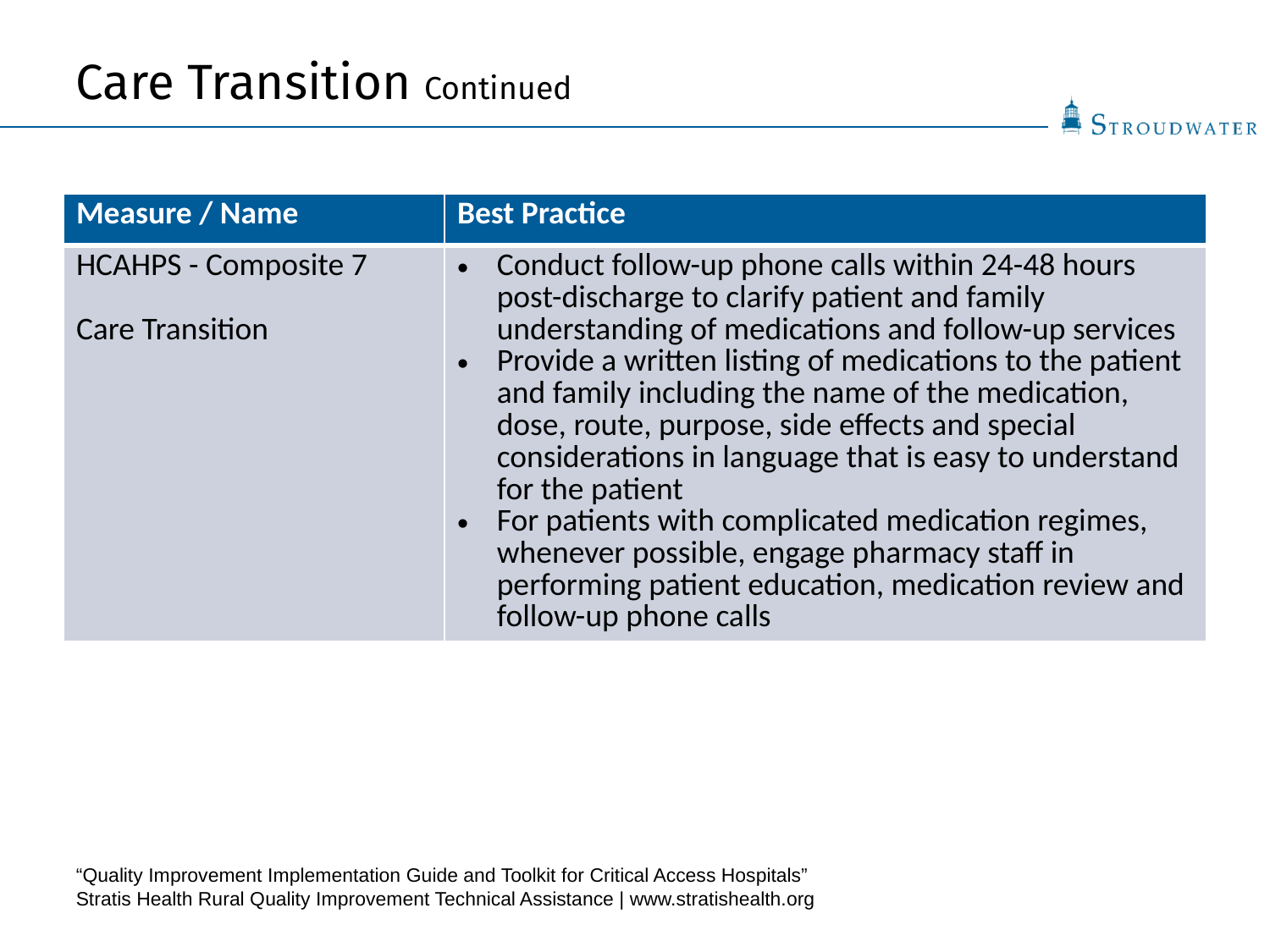

Care Transition Continued
| Measure / Name | Best Practice |
| --- | --- |
| HCAHPS - Composite 7 Care Transition | Conduct follow-up phone calls within 24-48 hours post-discharge to clarify patient and family understanding of medications and follow-up services Provide a written listing of medications to the patient and family including the name of the medication, dose, route, purpose, side effects and special considerations in language that is easy to understand for the patient For patients with complicated medication regimes, whenever possible, engage pharmacy staff in performing patient education, medication review and follow-up phone calls |
“Quality Improvement Implementation Guide and Toolkit for Critical Access Hospitals”
Stratis Health Rural Quality Improvement Technical Assistance | www.stratishealth.org